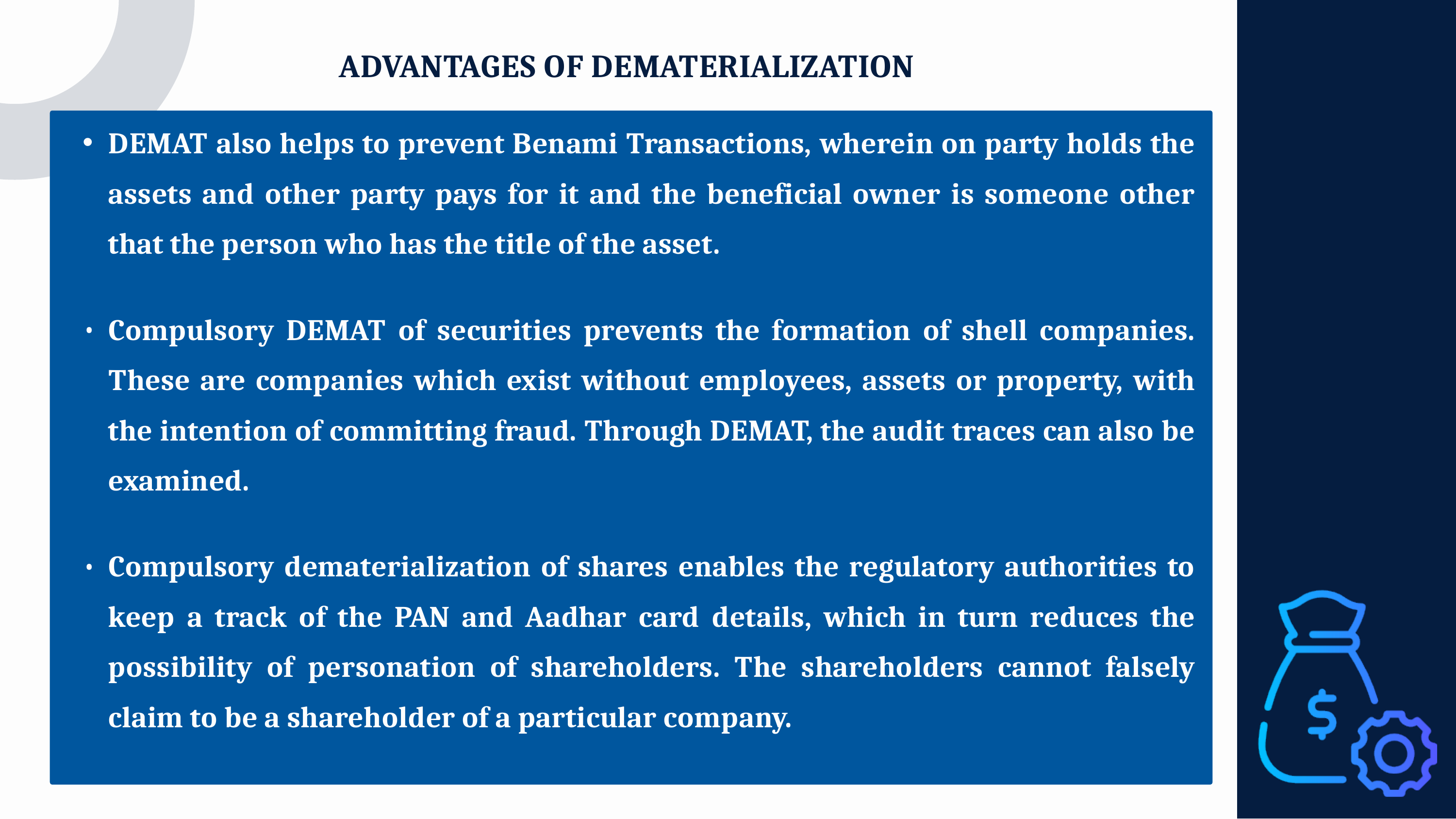

ADVANTAGES OF DEMATERIALIZATION
DEMAT also helps to prevent Benami Transactions, wherein on party holds the assets and other party pays for it and the beneficial owner is someone other that the person who has the title of the asset.

Compulsory DEMAT of securities prevents the formation of shell companies. These are companies which exist without employees, assets or property, with the intention of committing fraud. Through DEMAT, the audit traces can also be examined.

Compulsory dematerialization of shares enables the regulatory authorities to keep a track of the PAN and Aadhar card details, which in turn reduces the possibility of personation of shareholders. The shareholders cannot falsely claim to be a shareholder of a particular company.